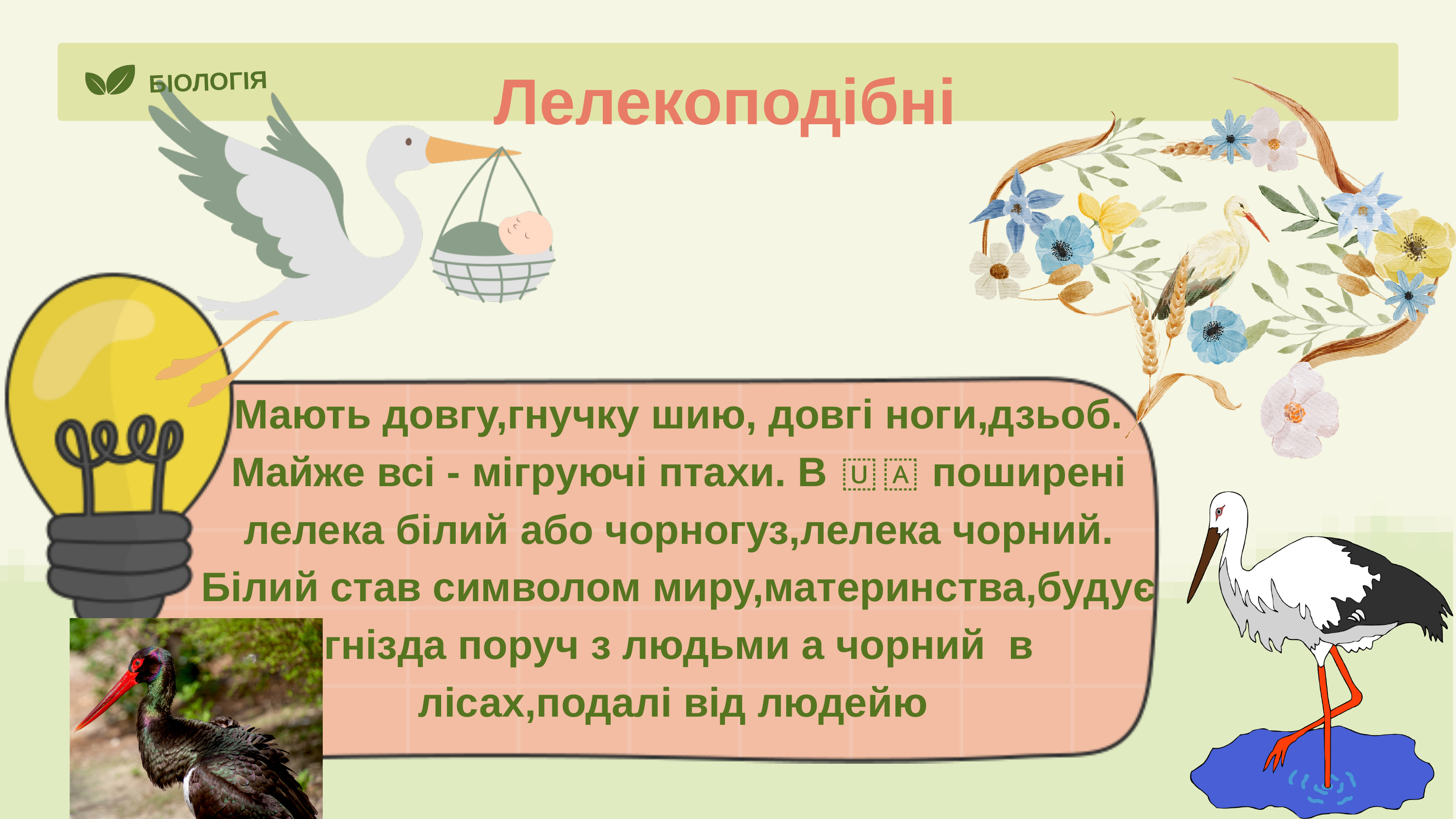

Лелекоподібні
БІОЛОГІЯ

Мають довгу,гнучку шию, довгі ноги,дзьоб. Майже всі - мігруючі птахи. В 🇺🇦 поширені лелека білий або чорногуз,лелека чорний. Білий став символом миру,материнства,будує гнізда поруч з людьми а чорний  в лісах,подалі від людейю